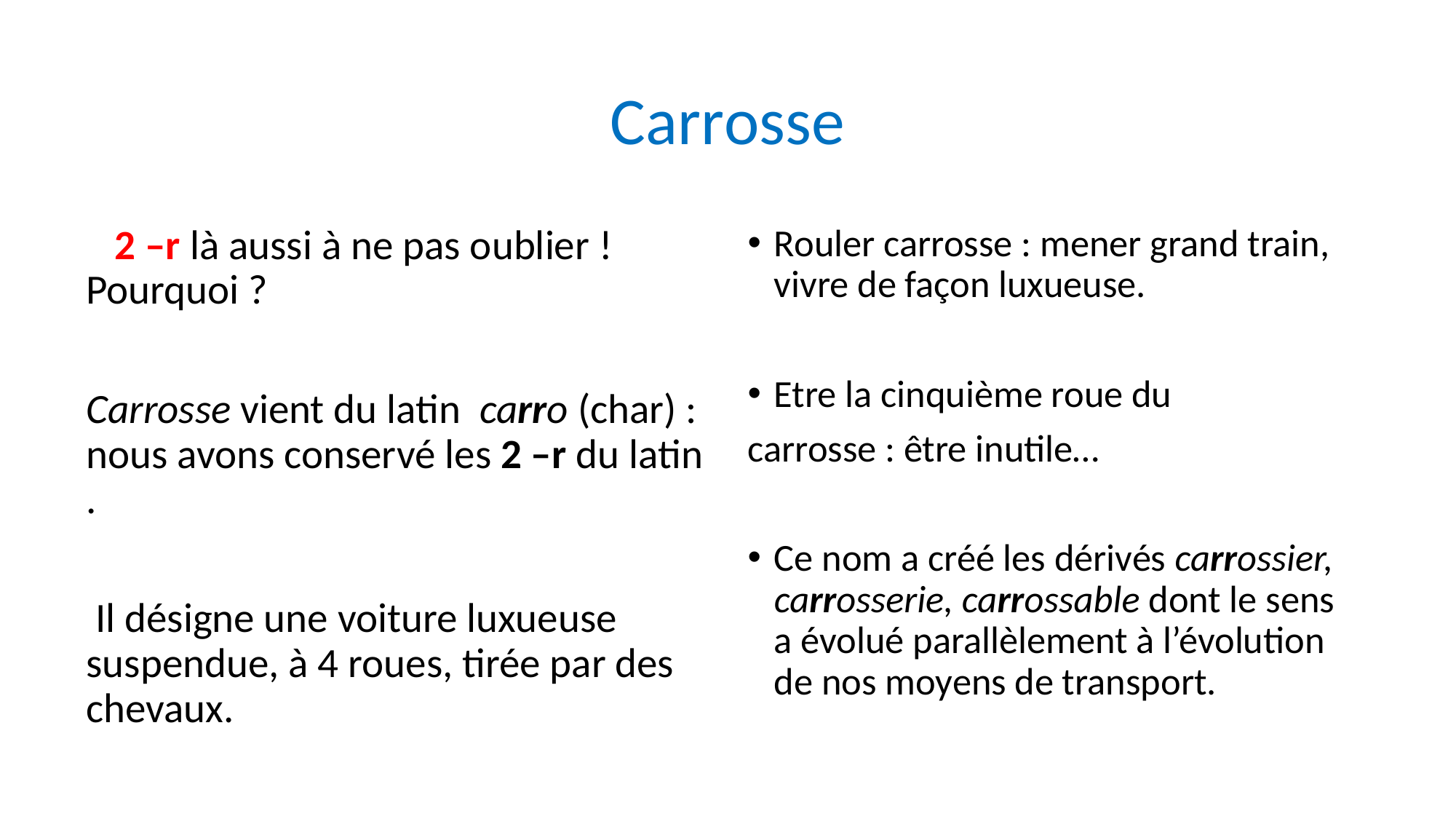

# Carrosse
   2 –r là aussi à ne pas oublier ! Pourquoi ?

Carrosse vient du latin  carro (char) : nous avons conservé les 2 –r du latin .

 Il désigne une voiture luxueuse suspendue, à 4 roues, tirée par des chevaux.

Rouler carrosse : mener grand train, vivre de façon luxueuse.

Etre la cinquième roue du
carrosse : être inutile…

Ce nom a créé les dérivés carrossier, carrosserie, carrossable dont le sens a évolué parallèlement à l’évolution de nos moyens de transport.